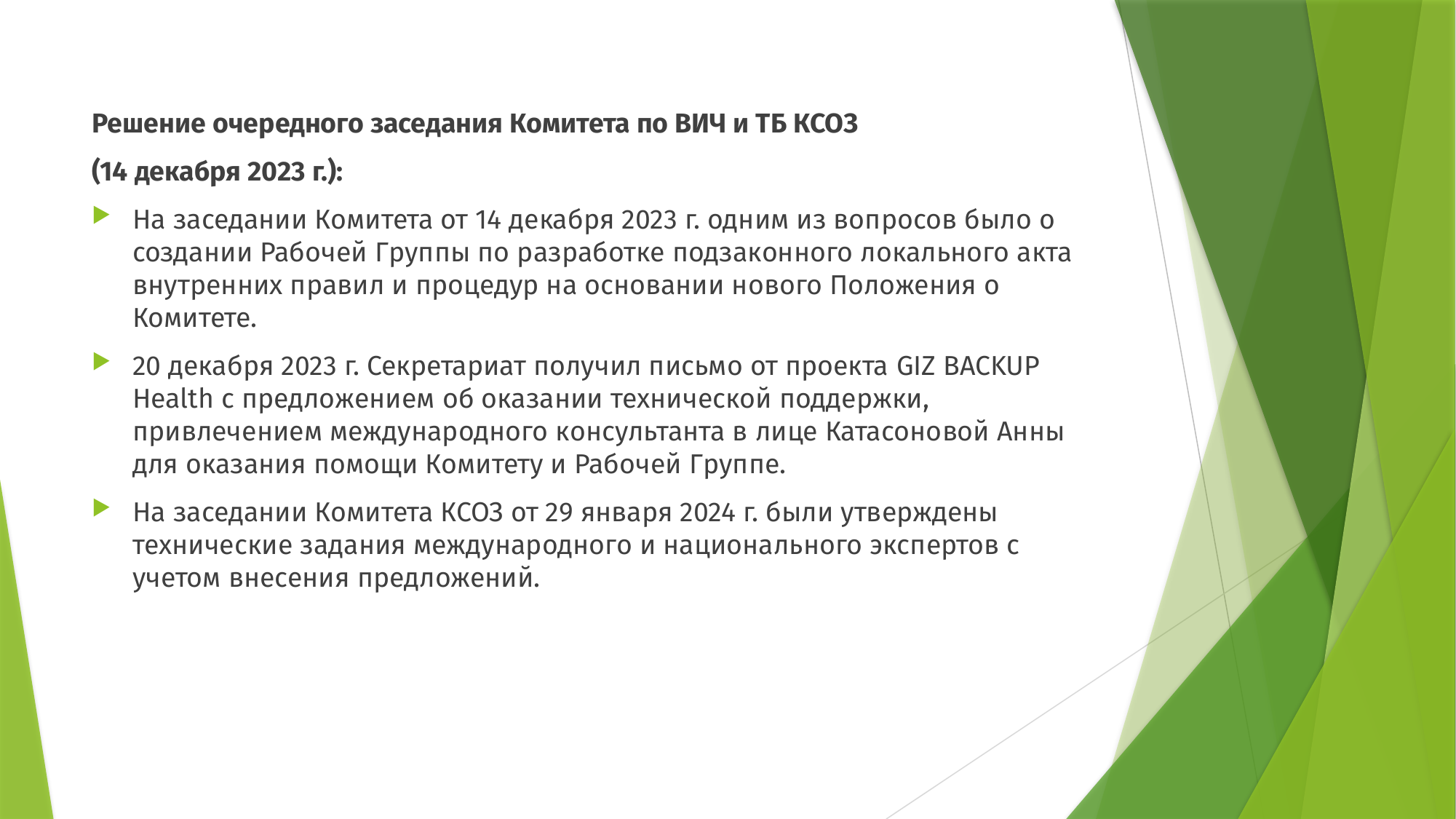

Решение очередного заседания Комитета по ВИЧ и ТБ КСОЗ
(14 декабря 2023 г.):
На заседании Комитета от 14 декабря 2023 г. одним из вопросов было о создании Рабочей Группы по разработке подзаконного локального акта внутренних правил и процедур на основании нового Положения о Комитете.
20 декабря 2023 г. Секретариат получил письмо от проекта GIZ BACKUP Health с предложением об оказании технической поддержки, привлечением международного консультанта в лице Катасоновой Анны для оказания помощи Комитету и Рабочей Группе.
На заседании Комитета КСОЗ от 29 января 2024 г. были утверждены технические задания международного и национального экспертов с учетом внесения предложений.